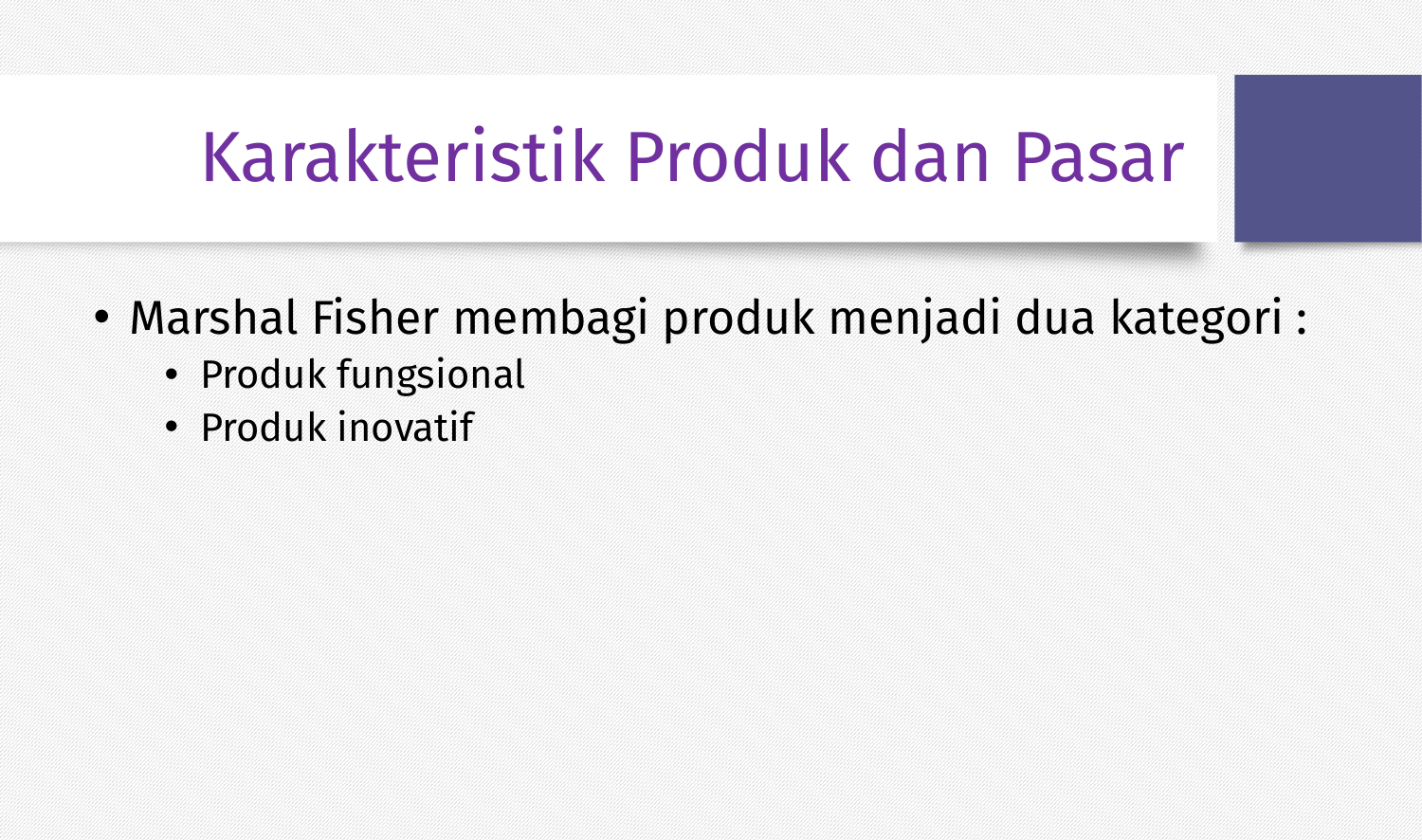

# Karakteristik Produk dan Pasar
Marshal Fisher membagi produk menjadi dua kategori :
Produk fungsional
Produk inovatif